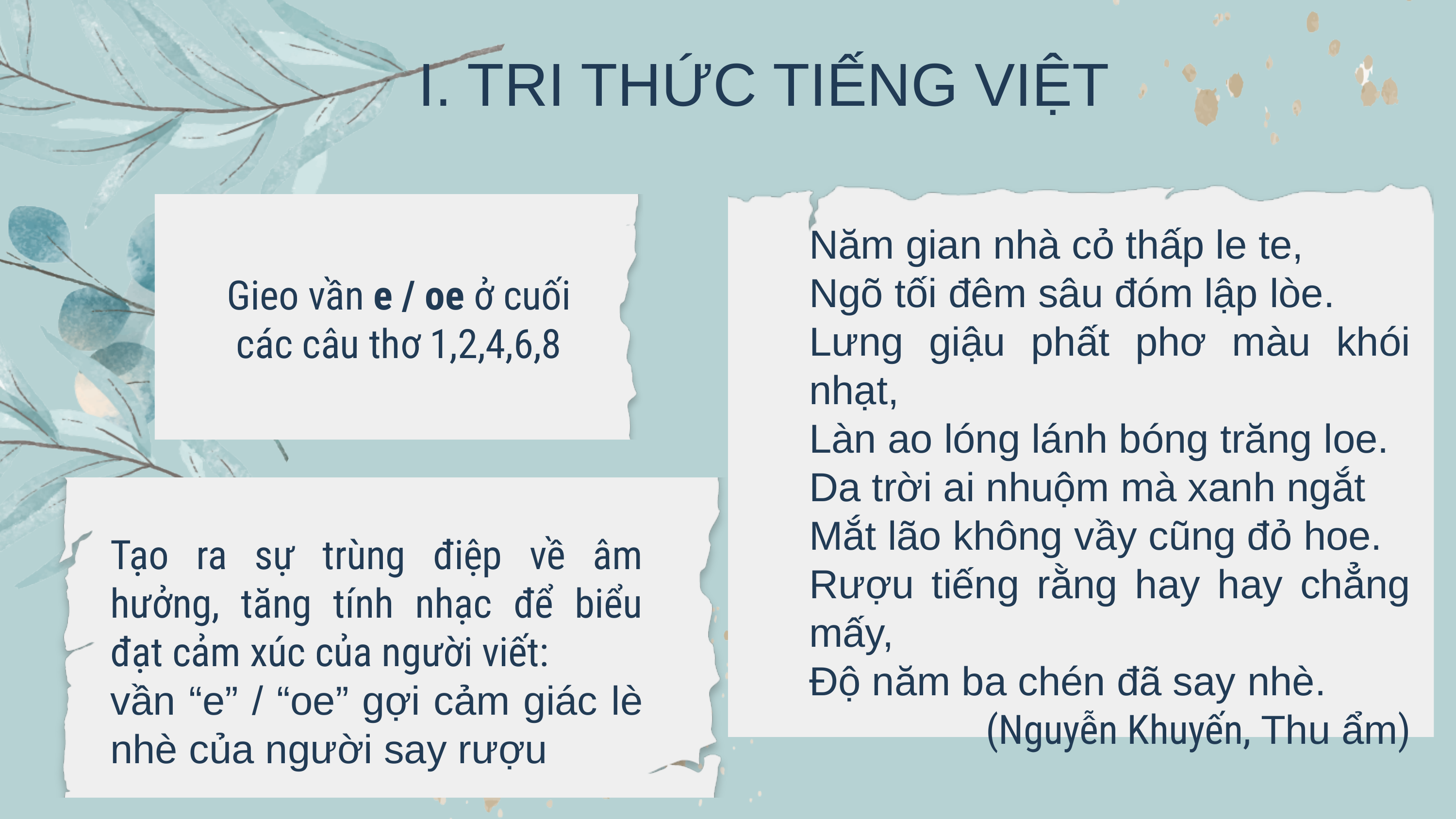

I. TRI THỨC TIẾNG VIỆT

Năm gian nhà cỏ thấp le te,
Ngõ tối đêm sâu đóm lập lòe.
Lưng giậu phất phơ màu khói nhạt,
Làn ao lóng lánh bóng trăng loe.
Da trời ai nhuộm mà xanh ngắt
Mắt lão không vầy cũng đỏ hoe.
Rượu tiếng rằng hay hay chẳng mấy,
Độ năm ba chén đã say nhè.
(Nguyễn Khuyến, Thu ẩm)
Gieo vần e / oe ở cuối các câu thơ 1,2,4,6,8

Tạo ra sự trùng điệp về âm hưởng, tăng tính nhạc để biểu đạt cảm xúc của người viết:
vần “e” / “oe” gợi cảm giác lè nhè của người say rượu